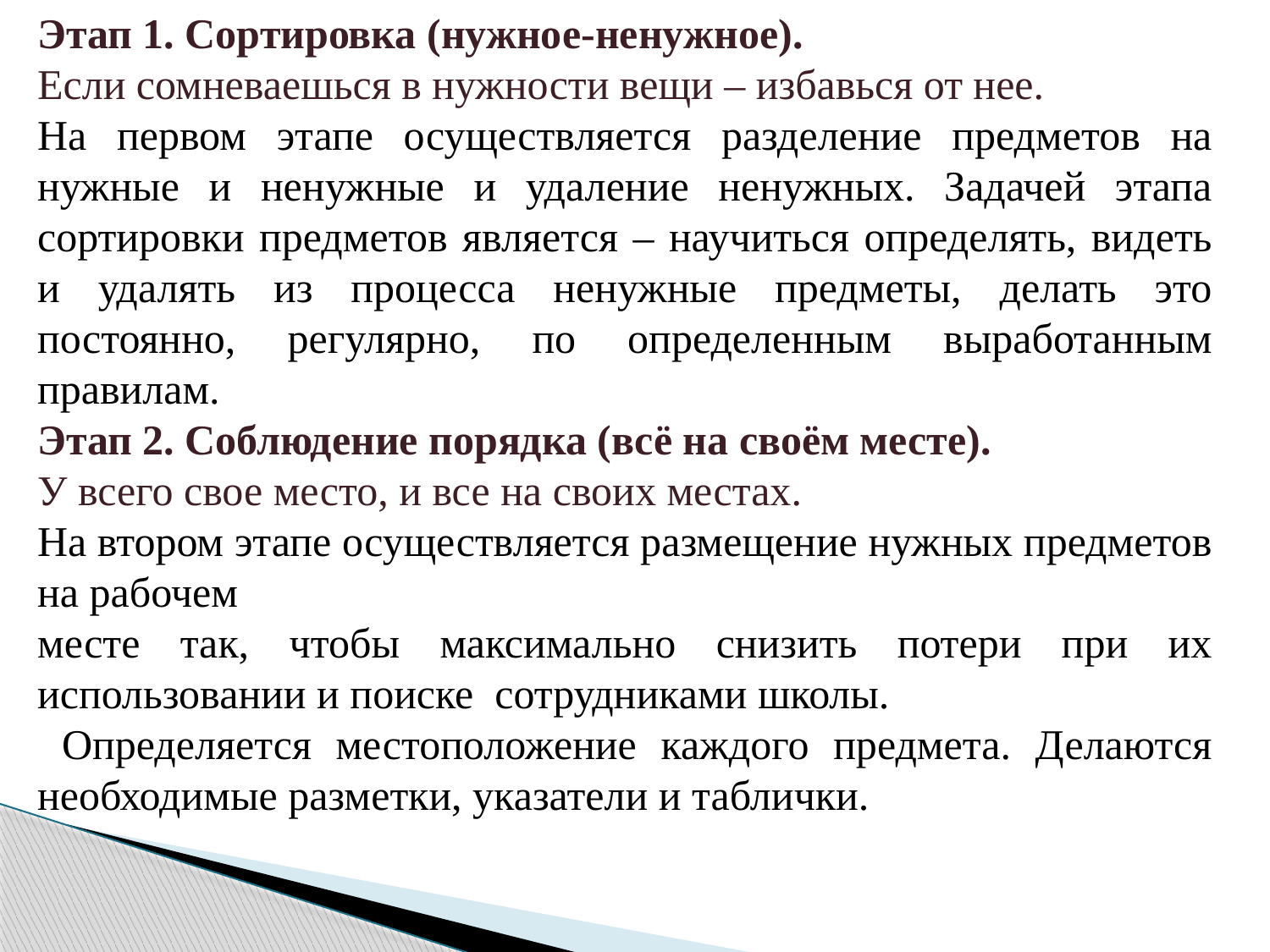

Этап 1. Сортировка (нужное-ненужное).
Если сомневаешься в нужности вещи – избавься от нее.
На первом этапе осуществляется разделение предметов на нужные и ненужные и удаление ненужных. Задачей этапа сортировки предметов является – научиться определять, видеть и удалять из процесса ненужные предметы, делать это постоянно, регулярно, по определенным выработанным правилам.
Этап 2. Соблюдение порядка (всё на своём месте).
У всего свое место, и все на своих местах.
На втором этапе осуществляется размещение нужных предметов на рабочем
месте так, чтобы максимально снизить потери при их использовании и поиске  сотрудниками школы.
 Определяется местоположение каждого предмета. Делаются необходимые разметки, указатели и таблички.